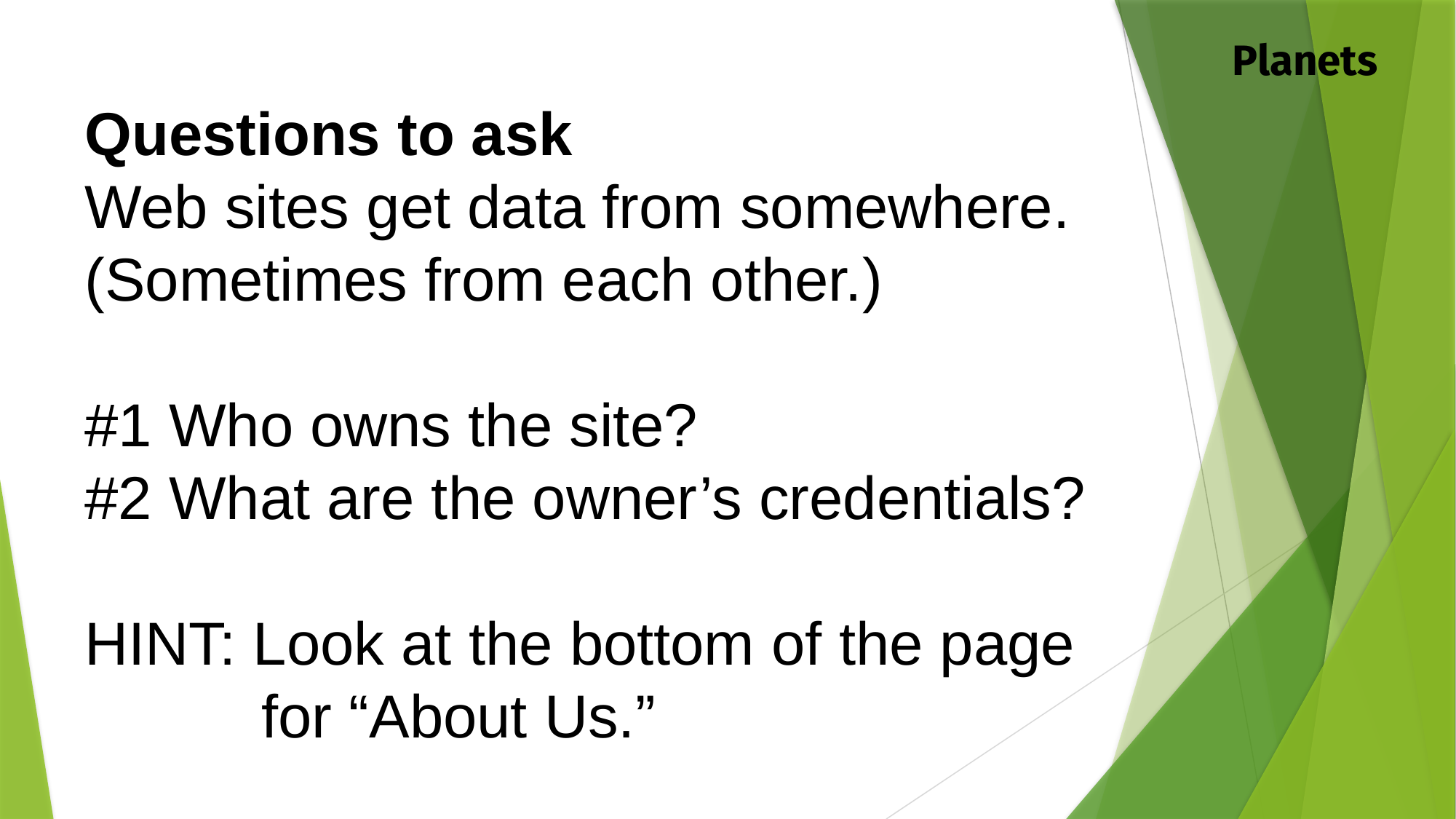

Planets
Questions to ask
Web sites get data from somewhere. (Sometimes from each other.)

#1 Who owns the site?
#2 What are the owner’s credentials?

HINT: Look at the bottom of the page
	    for “About Us.”